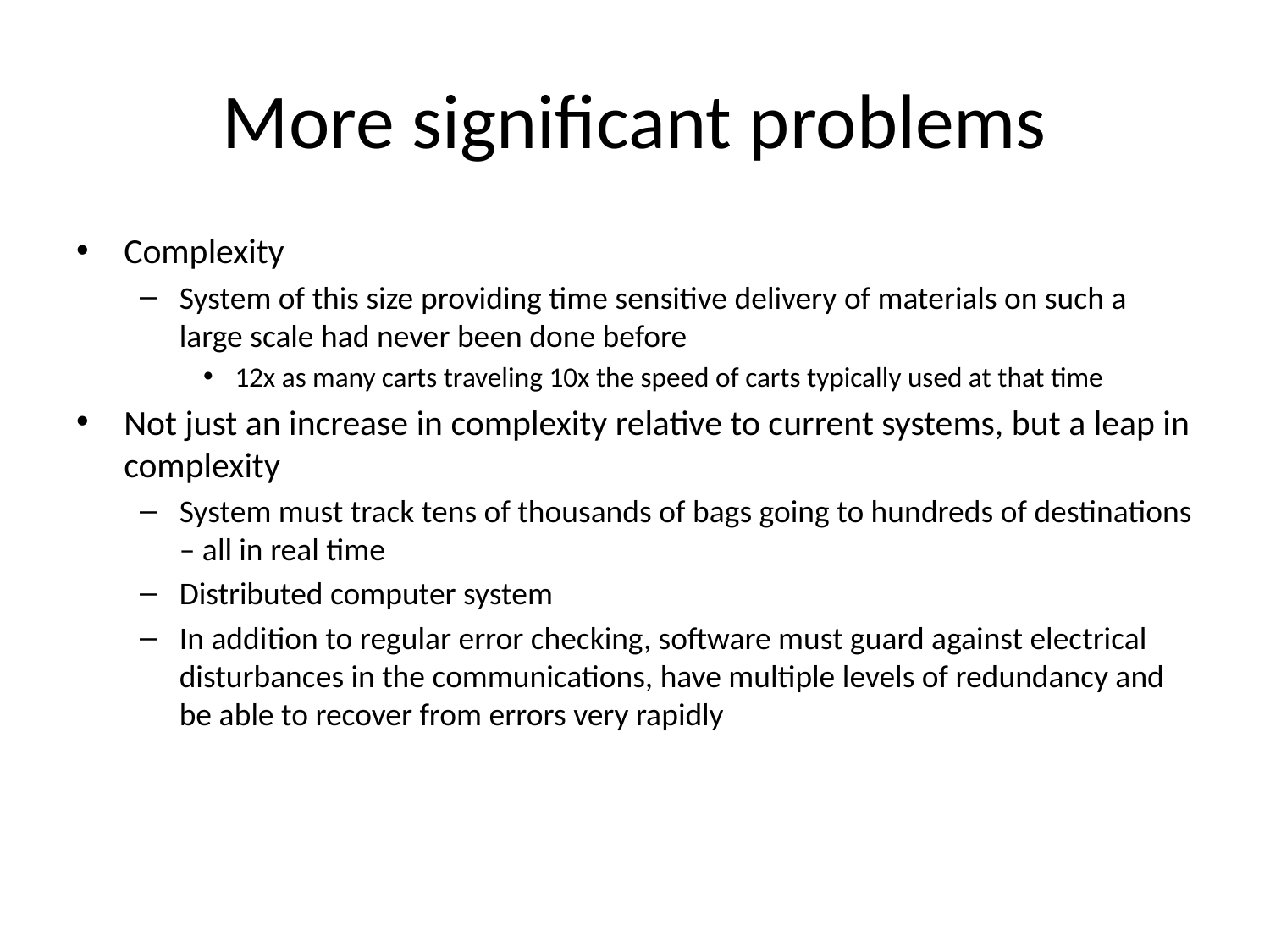

# More significant problems
Complexity
System of this size providing time sensitive delivery of materials on such a large scale had never been done before
12x as many carts traveling 10x the speed of carts typically used at that time
Not just an increase in complexity relative to current systems, but a leap in complexity
System must track tens of thousands of bags going to hundreds of destinations – all in real time
Distributed computer system
In addition to regular error checking, software must guard against electrical disturbances in the communications, have multiple levels of redundancy and be able to recover from errors very rapidly